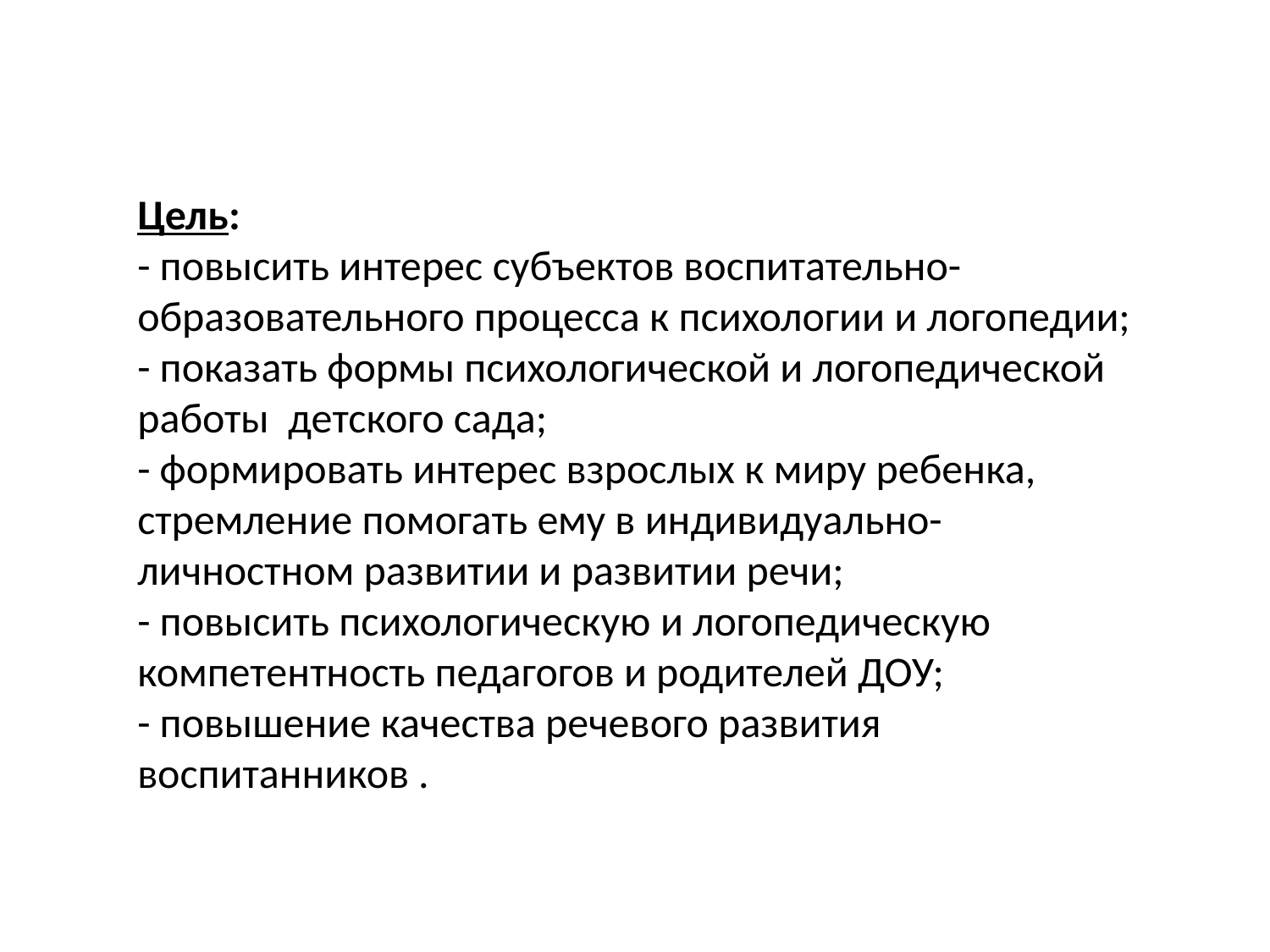

Цель:
- повысить интерес субъектов воспитательно-образовательного процесса к психологии и логопедии;
- показать формы психологической и логопедической работы  детского сада;
- формировать интерес взрослых к миру ребенка, стремление помогать ему в индивидуально-личностном развитии и развитии речи;
- повысить психологическую и логопедическую компетентность педагогов и родителей ДОУ;
- повышение качества речевого развития воспитанников .